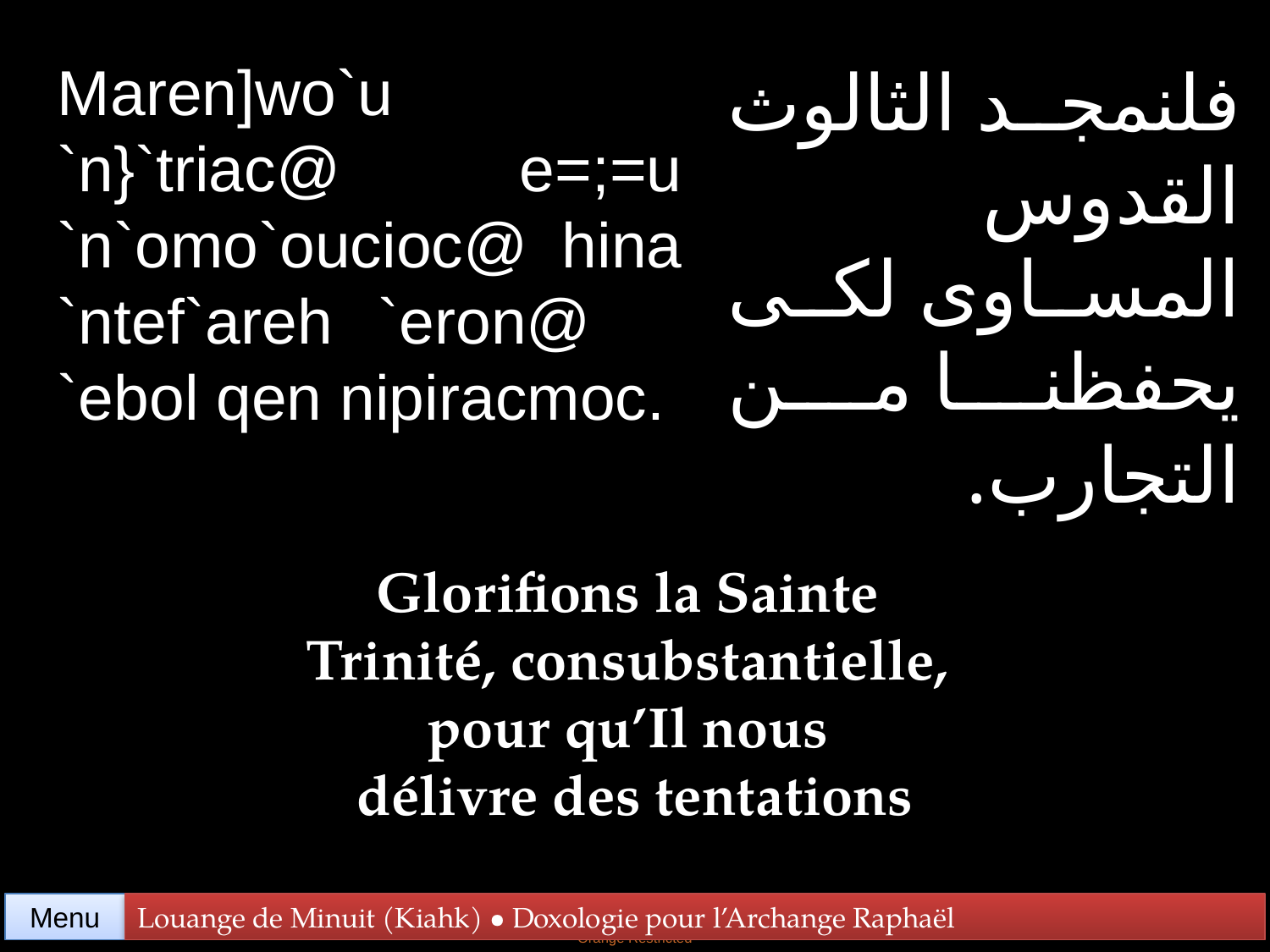

Maren]wo`u `n}`triac@ e=;=u `n`omo`oucioc@ hina `ntef`areh `eron@   `ebol qen nipiracmoc.
فلنمجد الثالوث القدوس المساوى لكى يحفظنا من التجارب.
Glorifions la Sainte
Trinité, consubstantielle,
pour qu’Il nous
délivre des tentations
Menu
Louange de Minuit (Kiahk) • Doxologie pour l’Archange Raphaël